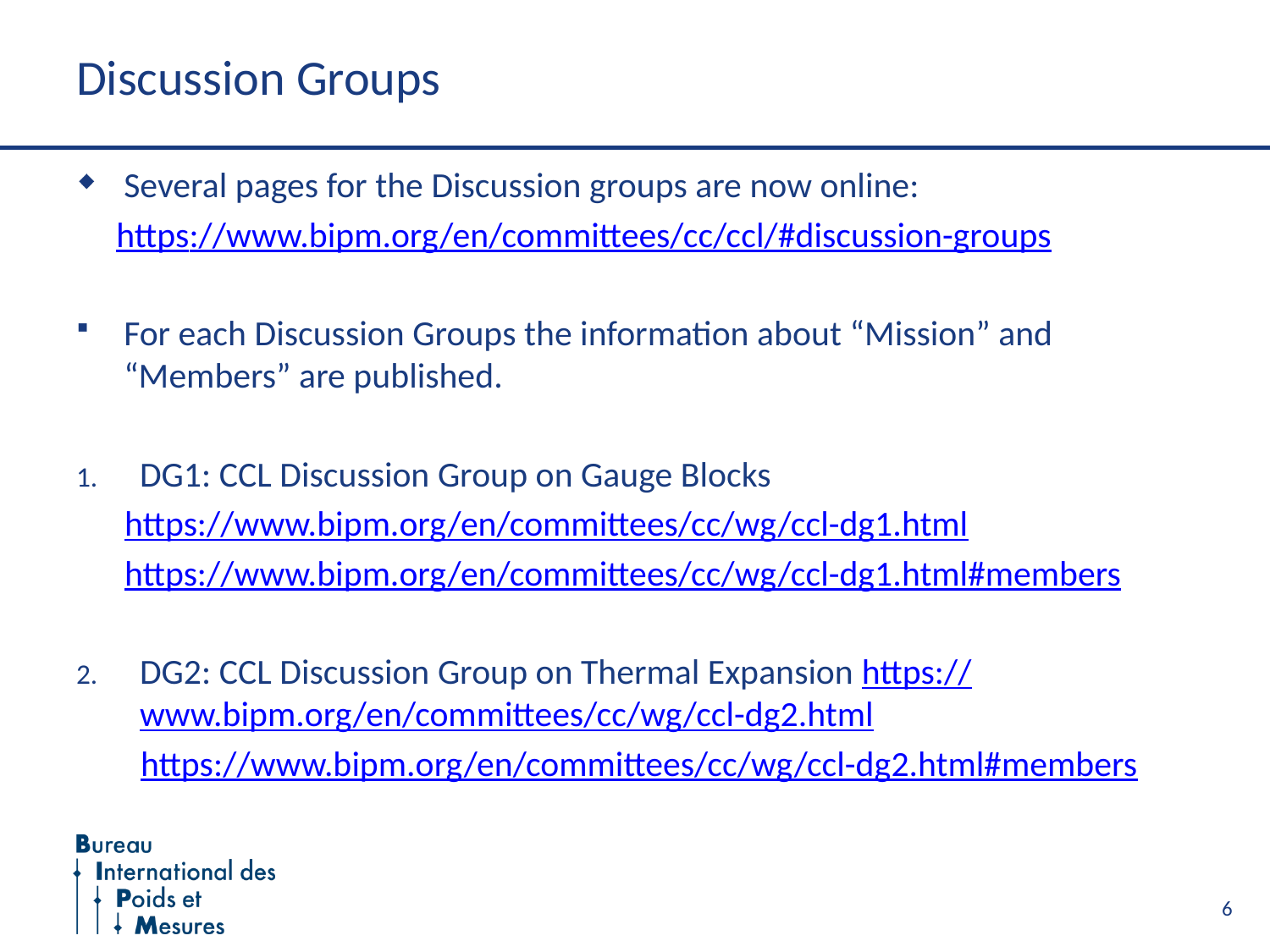

# Discussion Groups
Several pages for the Discussion groups are now online:
     https://www.bipm.org/en/committees/cc/ccl/#discussion-groups

For each Discussion Groups the information about “Mission” and “Members” are published.

DG1: CCL Discussion Group on Gauge Blocks
      https://www.bipm.org/en/committees/cc/wg/ccl-dg1.html
      https://www.bipm.org/en/committees/cc/wg/ccl-dg1.html#members

DG2: CCL Discussion Group on Thermal Expansion https://www.bipm.org/en/committees/cc/wg/ccl-dg2.html
        https://www.bipm.org/en/committees/cc/wg/ccl-dg2.html#members